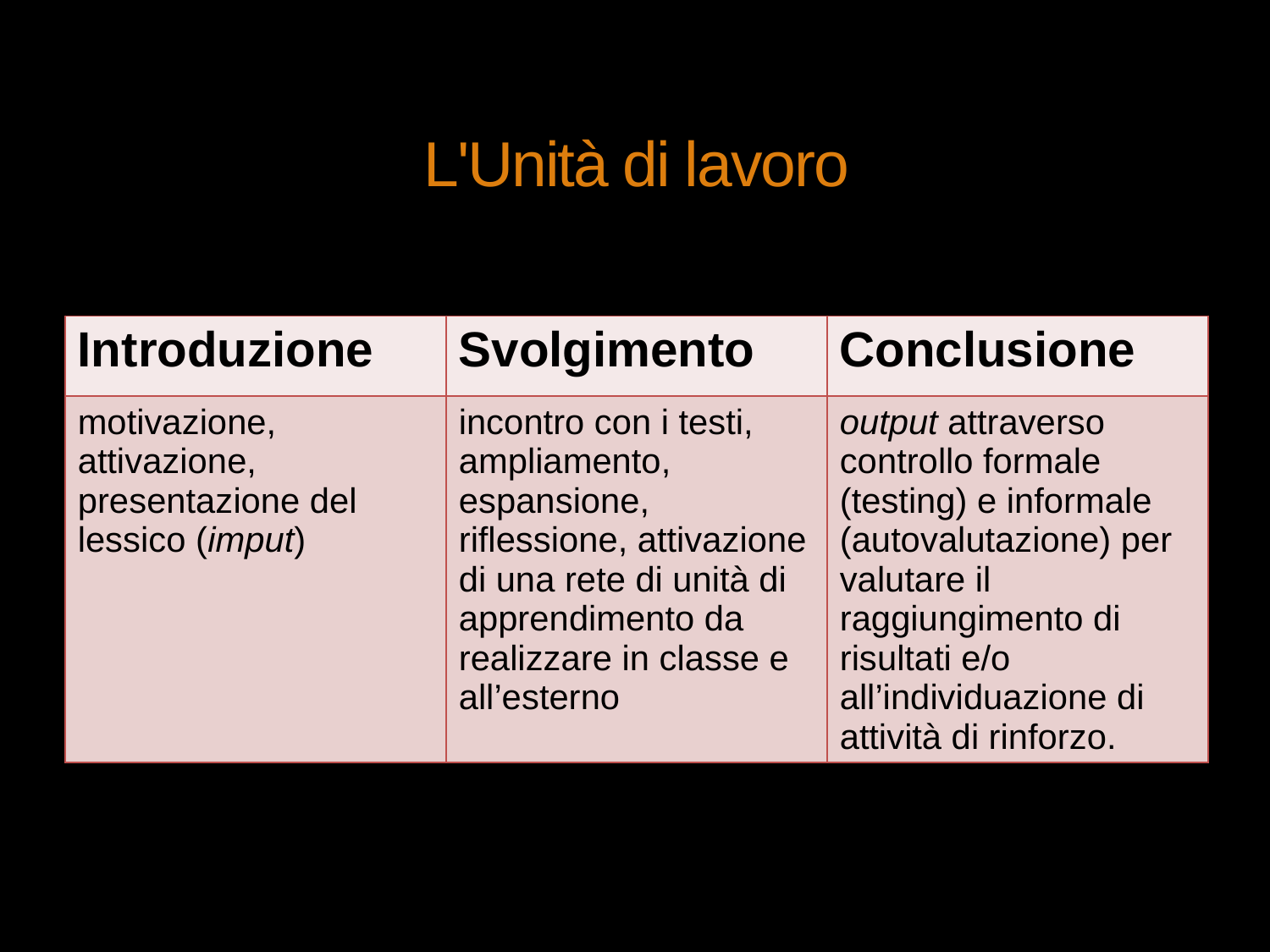

# L'Unità di lavoro

| Introduzione | Svolgimento | Conclusione |
| --- | --- | --- |
| motivazione, attivazione, presentazione del lessico (imput) | incontro con i testi, ampliamento, espansione, riflessione, attivazione di una rete di unità di apprendimento da realizzare in classe e all’esterno | output attraverso controllo formale (testing) e informale (autovalutazione) per valutare il raggiungimento di risultati e/o all’individuazione di attività di rinforzo. |